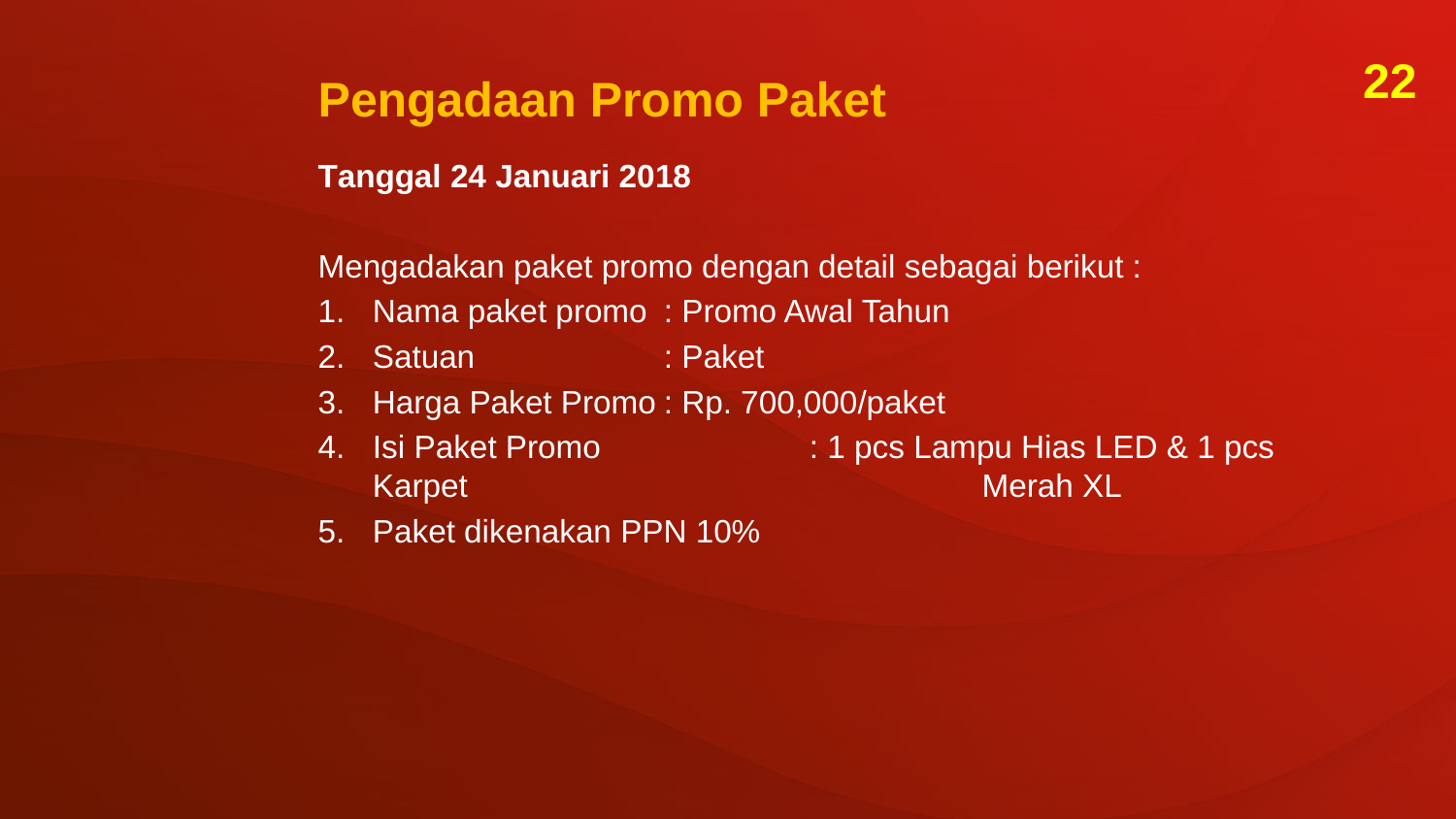

22
Pengadaan Promo Paket
Tanggal 24 Januari 2018

Mengadakan paket promo dengan detail sebagai berikut :
Nama paket promo	: Promo Awal Tahun
Satuan 		: Paket
Harga Paket Promo	: Rp. 700,000/paket
Isi Paket Promo		: 1 pcs Lampu Hias LED & 1 pcs Karpet 				   Merah XL
Paket dikenakan PPN 10%